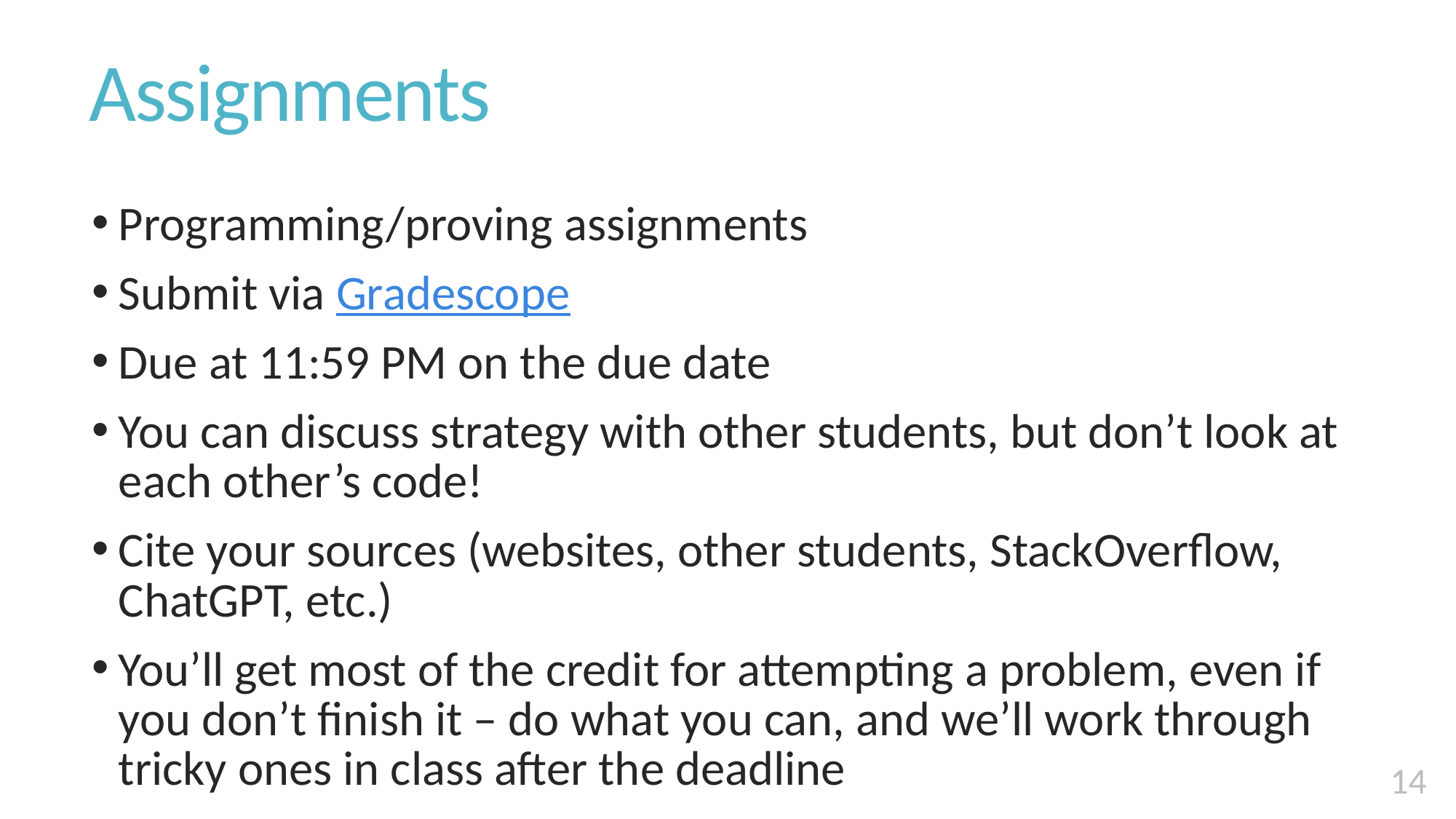

# Assignments
Programming/proving assignments
Submit via Gradescope
Due at 11:59 PM on the due date
You can discuss strategy with other students, but don’t look at each other’s code!
Cite your sources (websites, other students, StackOverflow, ChatGPT, etc.)
You’ll get most of the credit for attempting a problem, even if you don’t finish it – do what you can, and we’ll work through tricky ones in class after the deadline

14